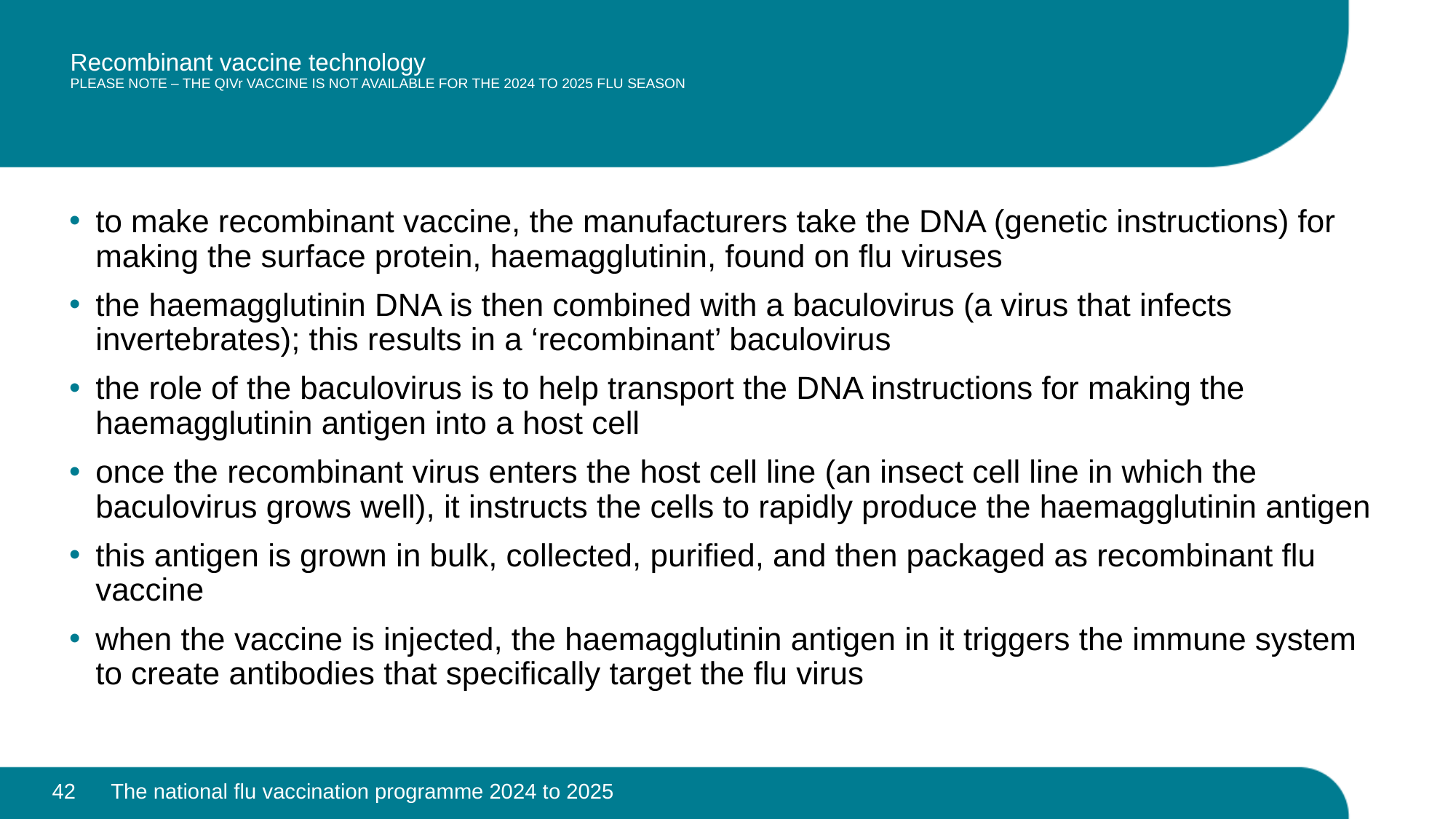

# Recombinant vaccine technology PLEASE NOTE – THE QIVr VACCINE IS NOT AVAILABLE FOR THE 2024 TO 2025 FLU SEASON
to make recombinant vaccine, the manufacturers take the DNA (genetic instructions) for making the surface protein, haemagglutinin, found on flu viruses
the haemagglutinin DNA is then combined with a baculovirus (a virus that infects invertebrates); this results in a ‘recombinant’ baculovirus
the role of the baculovirus is to help transport the DNA instructions for making the haemagglutinin antigen into a host cell
once the recombinant virus enters the host cell line (an insect cell line in which the baculovirus grows well), it instructs the cells to rapidly produce the haemagglutinin antigen
this antigen is grown in bulk, collected, purified, and then packaged as recombinant flu vaccine
when the vaccine is injected, the haemagglutinin antigen in it triggers the immune system to create antibodies that specifically target the flu virus

42
The national flu vaccination programme 2024 to 2025